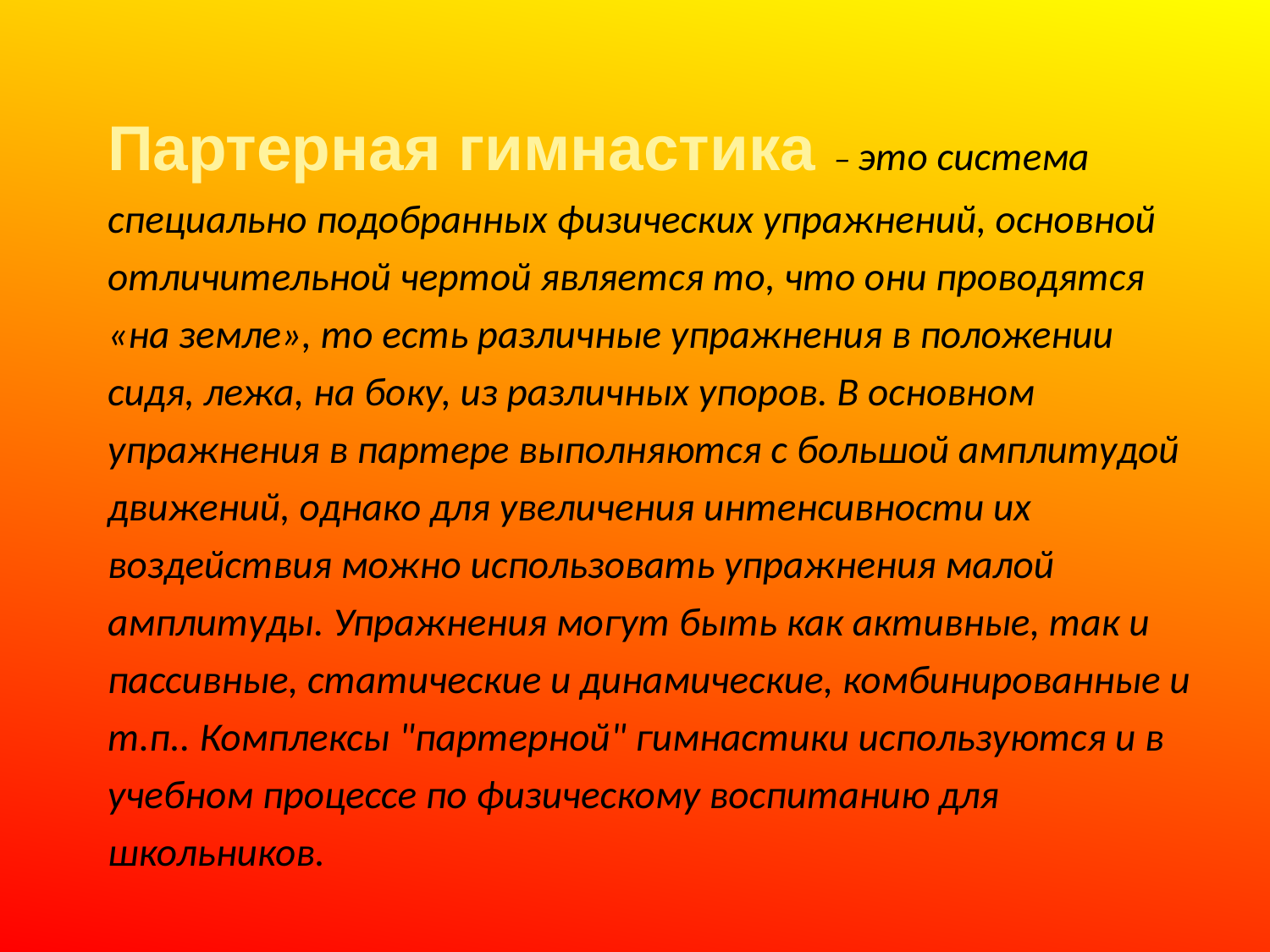

#
Партерная гимнастика – это система специально подобранных физических упражнений, основной отличительной чертой является то, что они проводятся «на земле», то есть различные упражнения в положении сидя, лежа, на боку, из различных упоров. В основном упражнения в партере выполняются с большой амплитудой движений, однако для увеличения интенсивности их воздействия можно использовать упражнения малой амплитуды. Упражнения могут быть как активные, так и пассивные, статические и динамические, комбинированные и т.п.. Комплексы "партерной" гимнастики используются и в учебном процессе по физическому воспитанию для школьников.